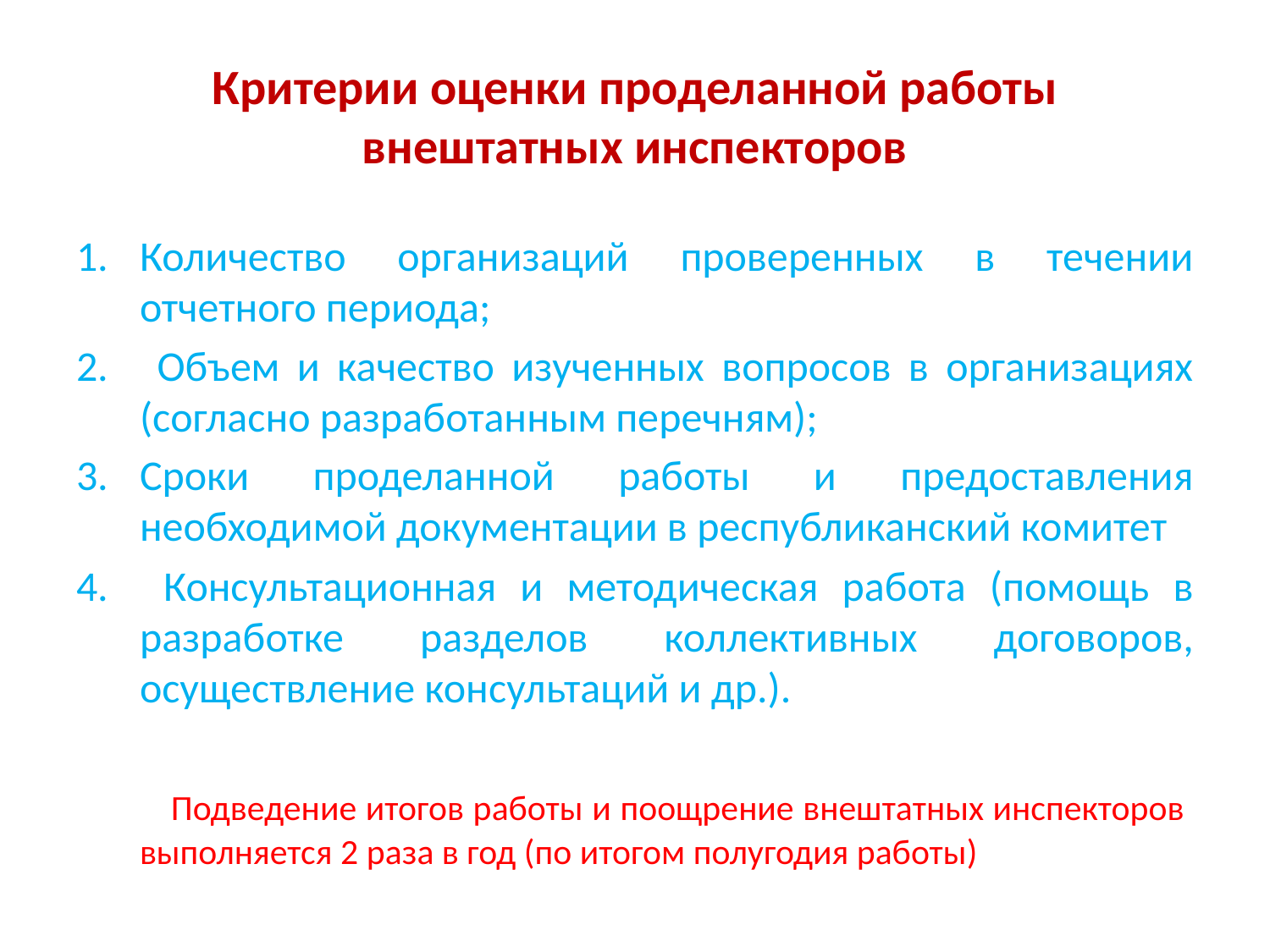

# Критерии оценки проделанной работы внештатных инспекторов
Количество организаций проверенных в течении отчетного периода;
 Объем и качество изученных вопросов в организациях (согласно разработанным перечням);
Сроки проделанной работы и предоставления необходимой документации в республиканский комитет
 Консультационная и методическая работа (помощь в разработке разделов коллективных договоров, осуществление консультаций и др.).

         Подведение итогов работы и поощрение внештатных инспекторов  выполняется 2 раза в год (по итогом полугодия работы)